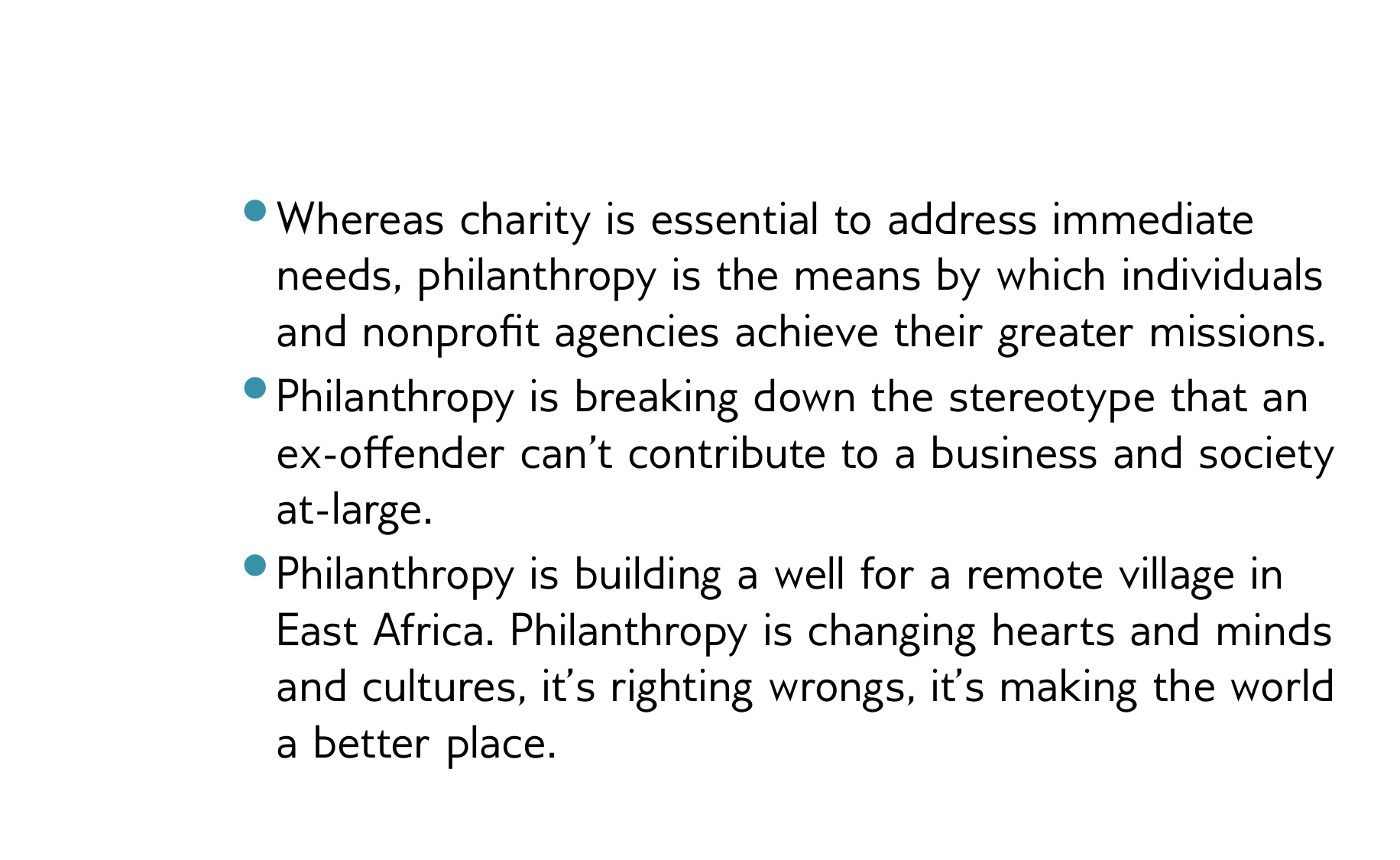

#
Whereas charity is essential to address immediate needs, philanthropy is the means by which individuals and nonprofit agencies achieve their greater missions.
Philanthropy is breaking down the stereotype that an ex-offender can’t contribute to a business and society at-large.
Philanthropy is building a well for a remote village in East Africa. Philanthropy is changing hearts and minds and cultures, it’s righting wrongs, it’s making the world a better place.